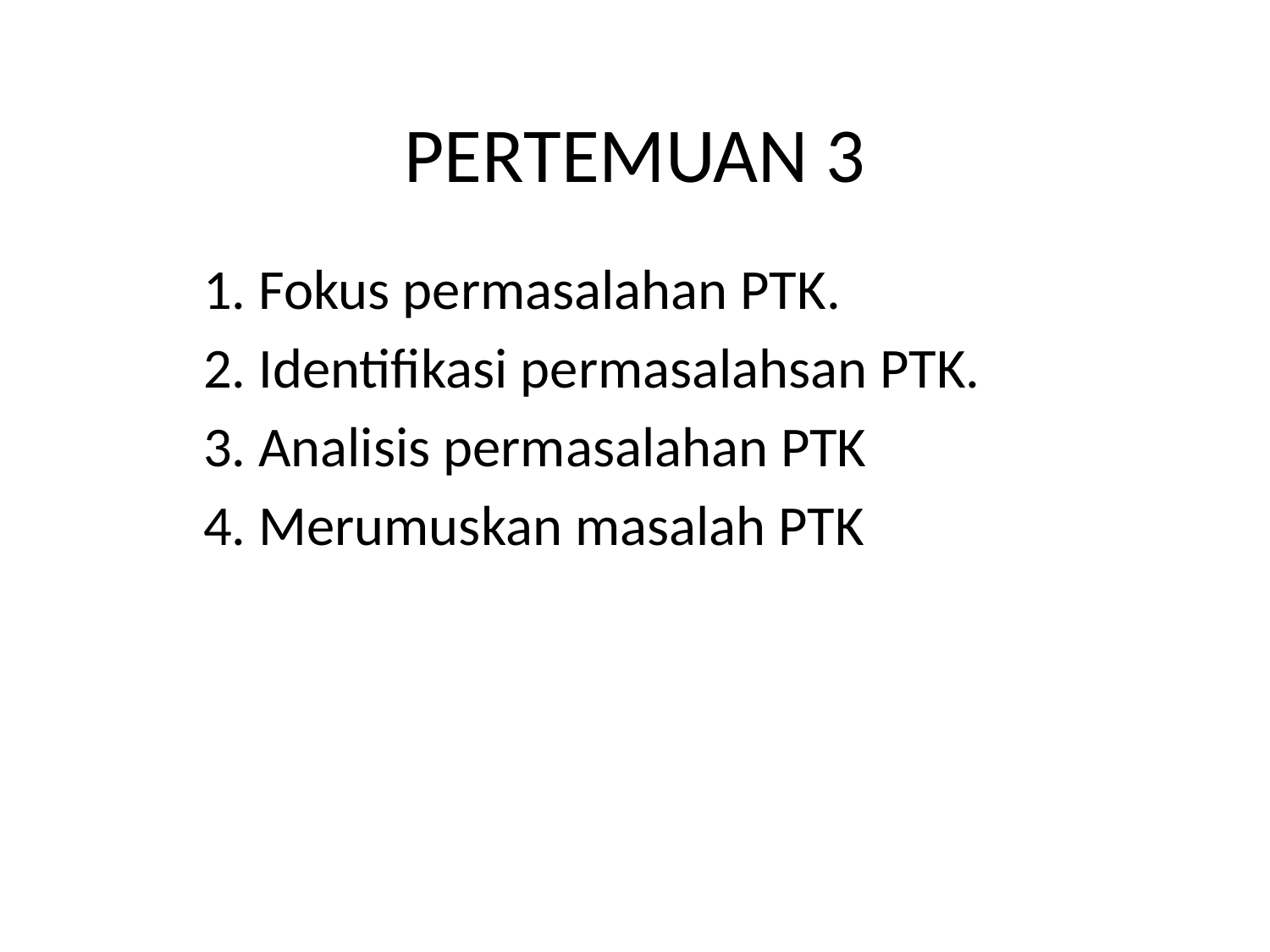

# PERTEMUAN 3
1. Fokus permasalahan PTK.
2. Identifikasi permasalahsan PTK.
3. Analisis permasalahan PTK
4. Merumuskan masalah PTK